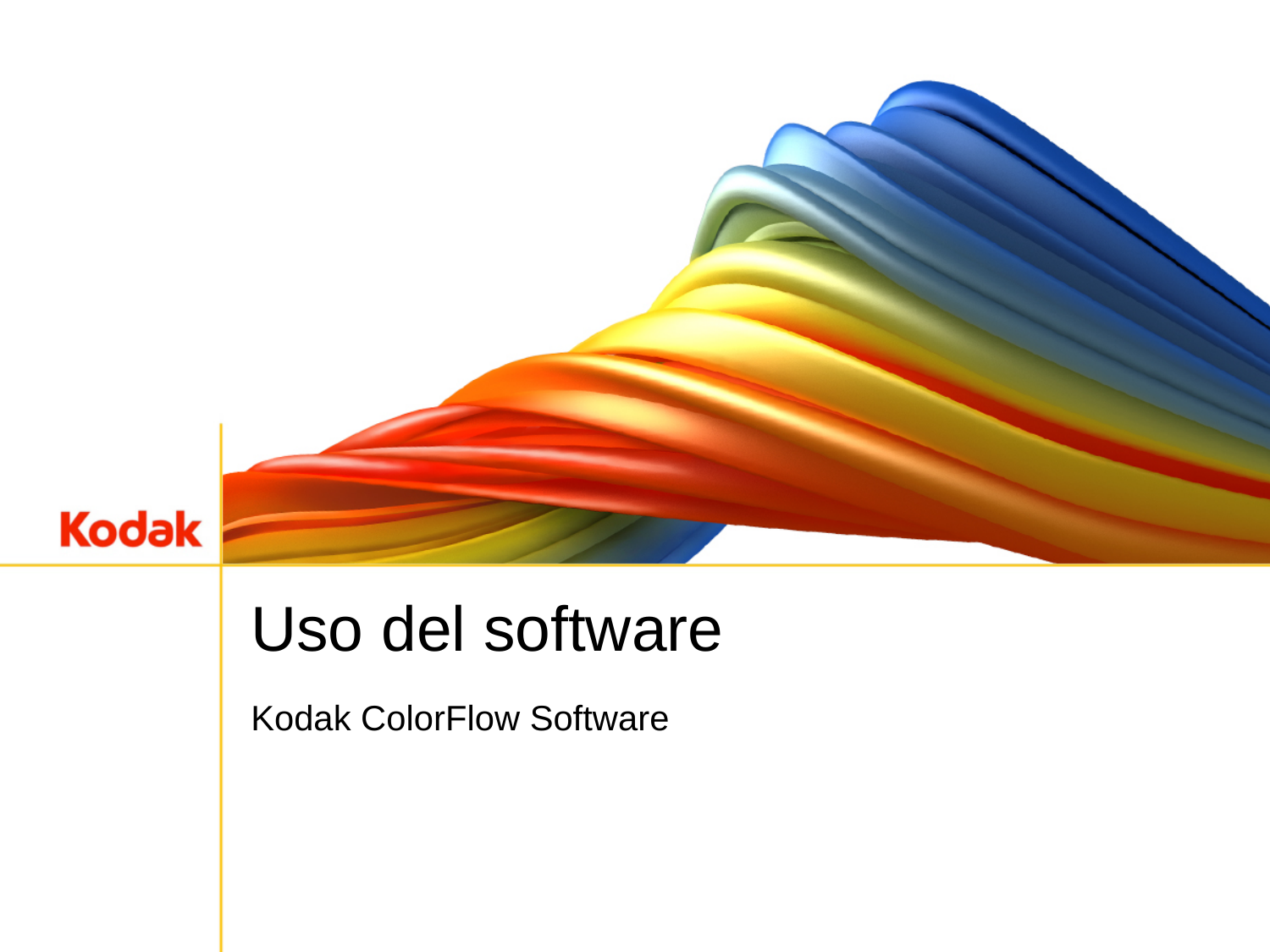

# Uso del software
Kodak ColorFlow Software